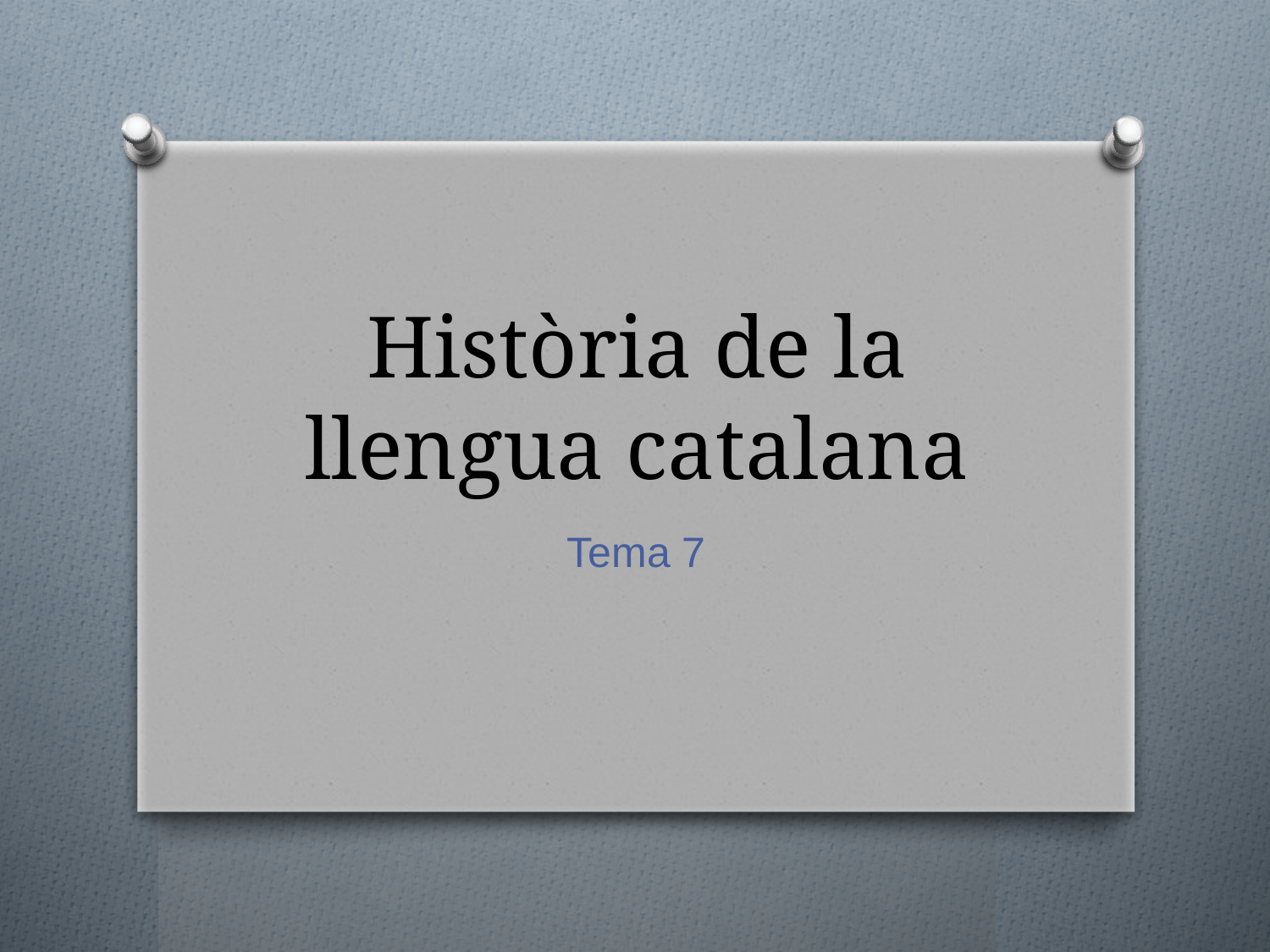

# Història de la llengua catalana
Tema 7